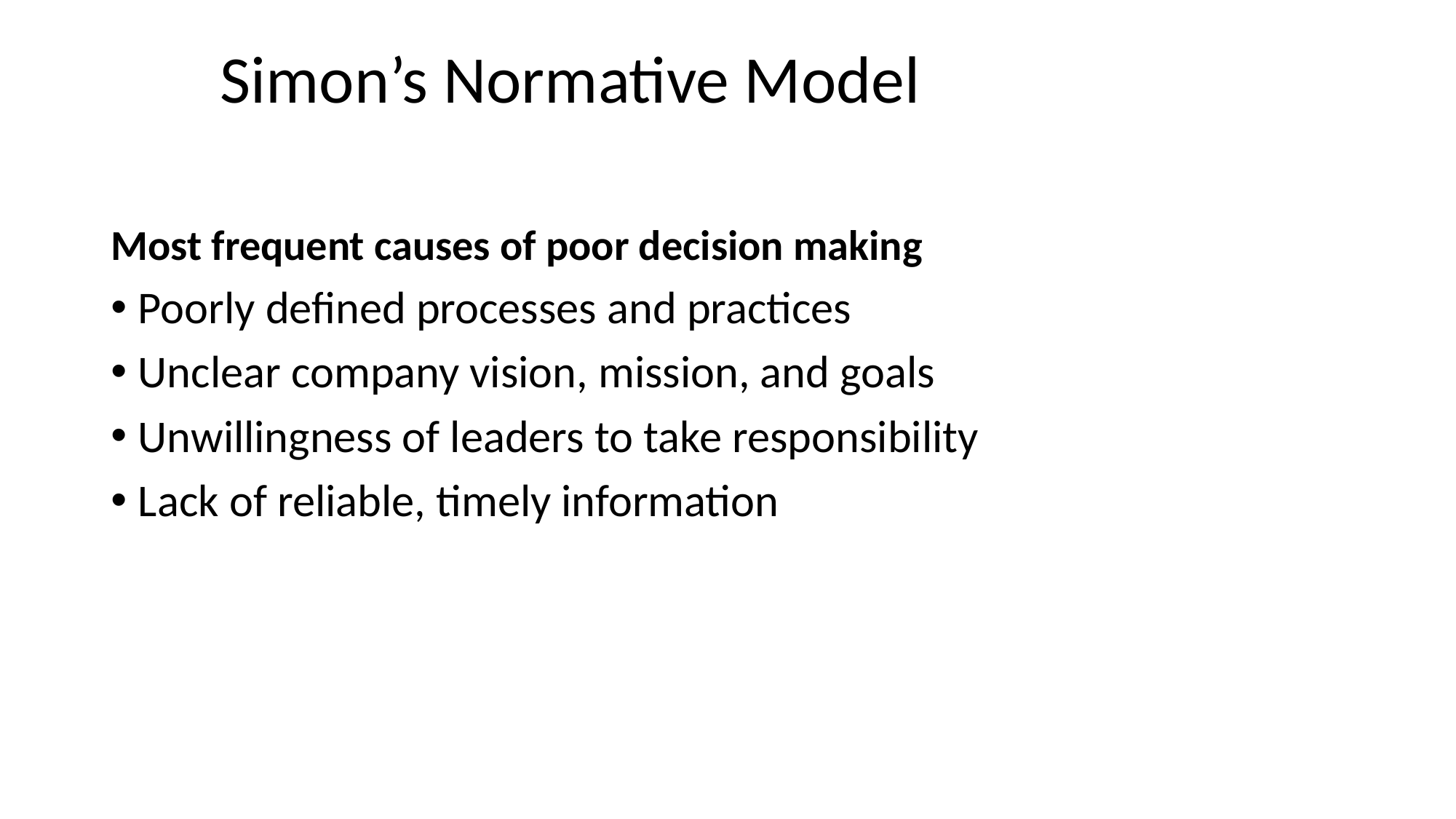

# Simon’s Normative Model
Most frequent causes of poor decision making
Poorly defined processes and practices
Unclear company vision, mission, and goals
Unwillingness of leaders to take responsibility
Lack of reliable, timely information